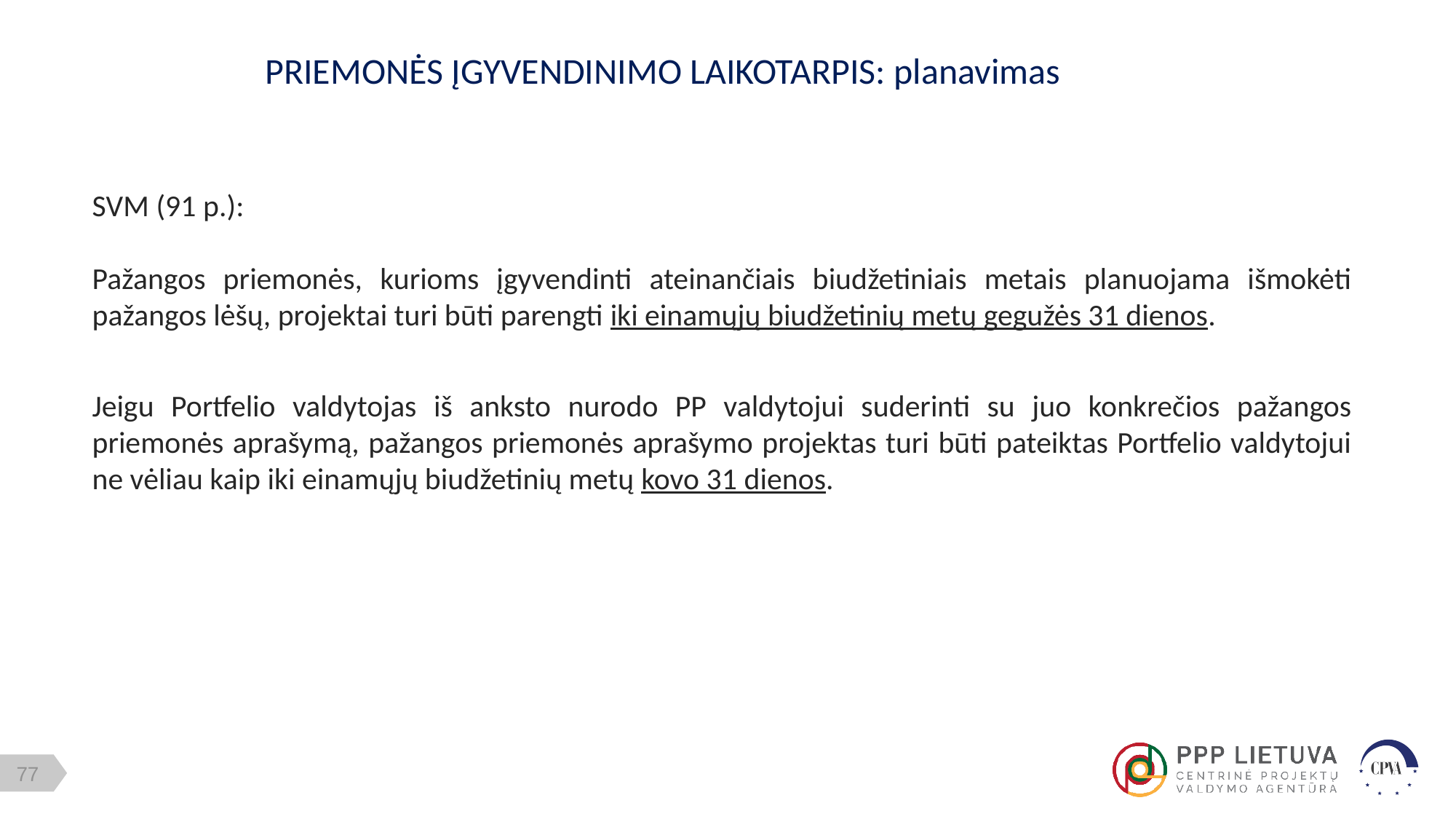

PRIEMONĖS ĮGYVENDINIMO LAIKOTARPIS: planavimas
SVM (91 p.):

Pažangos priemonės, kurioms įgyvendinti ateinančiais biudžetiniais metais planuojama išmokėti pažangos lėšų, projektai turi būti parengti iki einamųjų biudžetinių metų gegužės 31 dienos.

Jeigu Portfelio valdytojas iš anksto nurodo PP valdytojui suderinti su juo konkrečios pažangos priemonės aprašymą, pažangos priemonės aprašymo projektas turi būti pateiktas Portfelio valdytojui ne vėliau kaip iki einamųjų biudžetinių metų kovo 31 dienos.